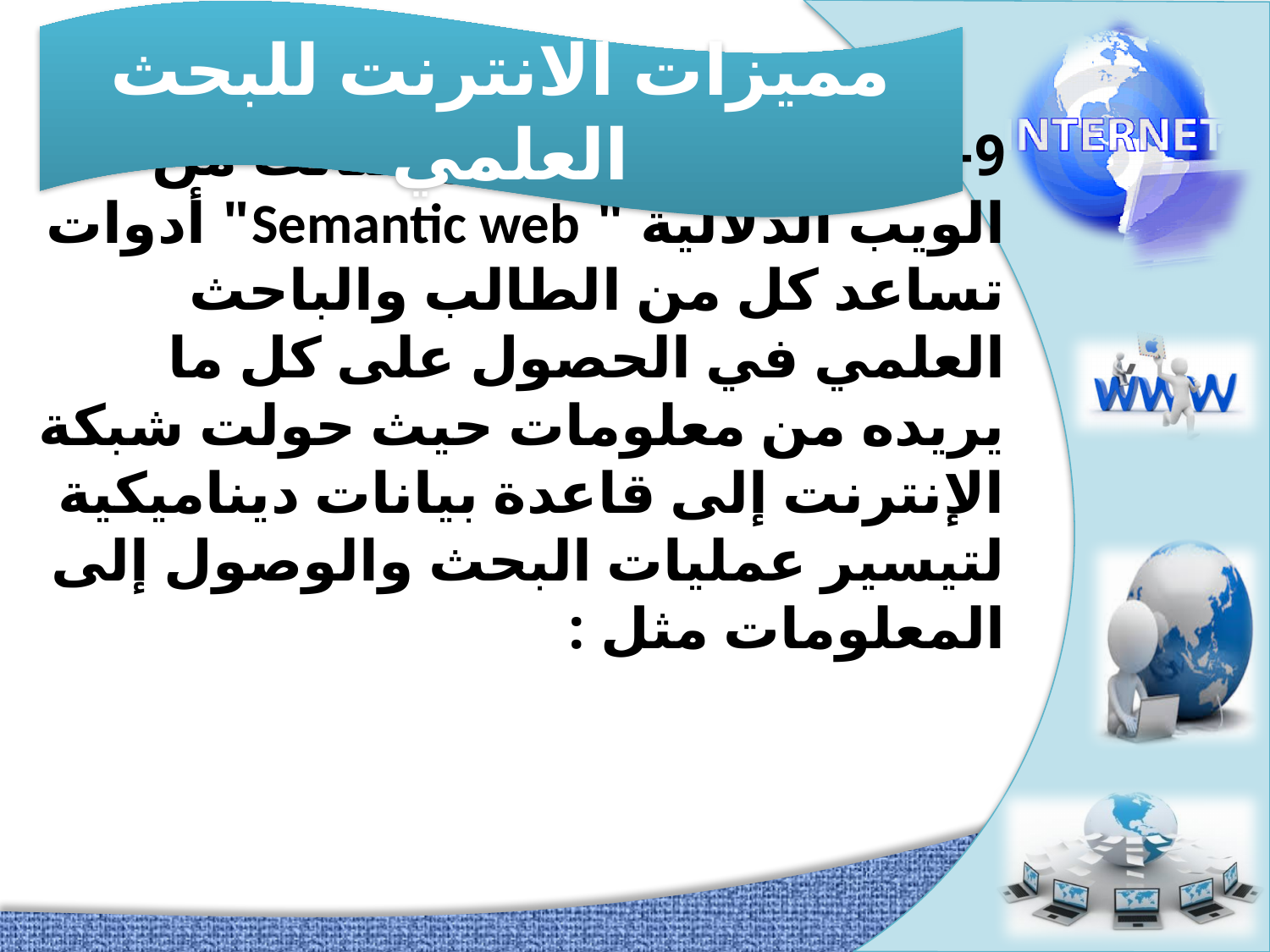

مميزات الانترنت للبحث العلمي
9- أتاحت أدوات الجيل الثالث من الويب الدلالية " Semantic web" أدوات تساعد كل من الطالب والباحث العلمي في الحصول على كل ما يريده من معلومات حيث حولت شبكة الإنترنت إلى قاعدة بيانات ديناميكية لتيسير عمليات البحث والوصول إلى المعلومات مثل :